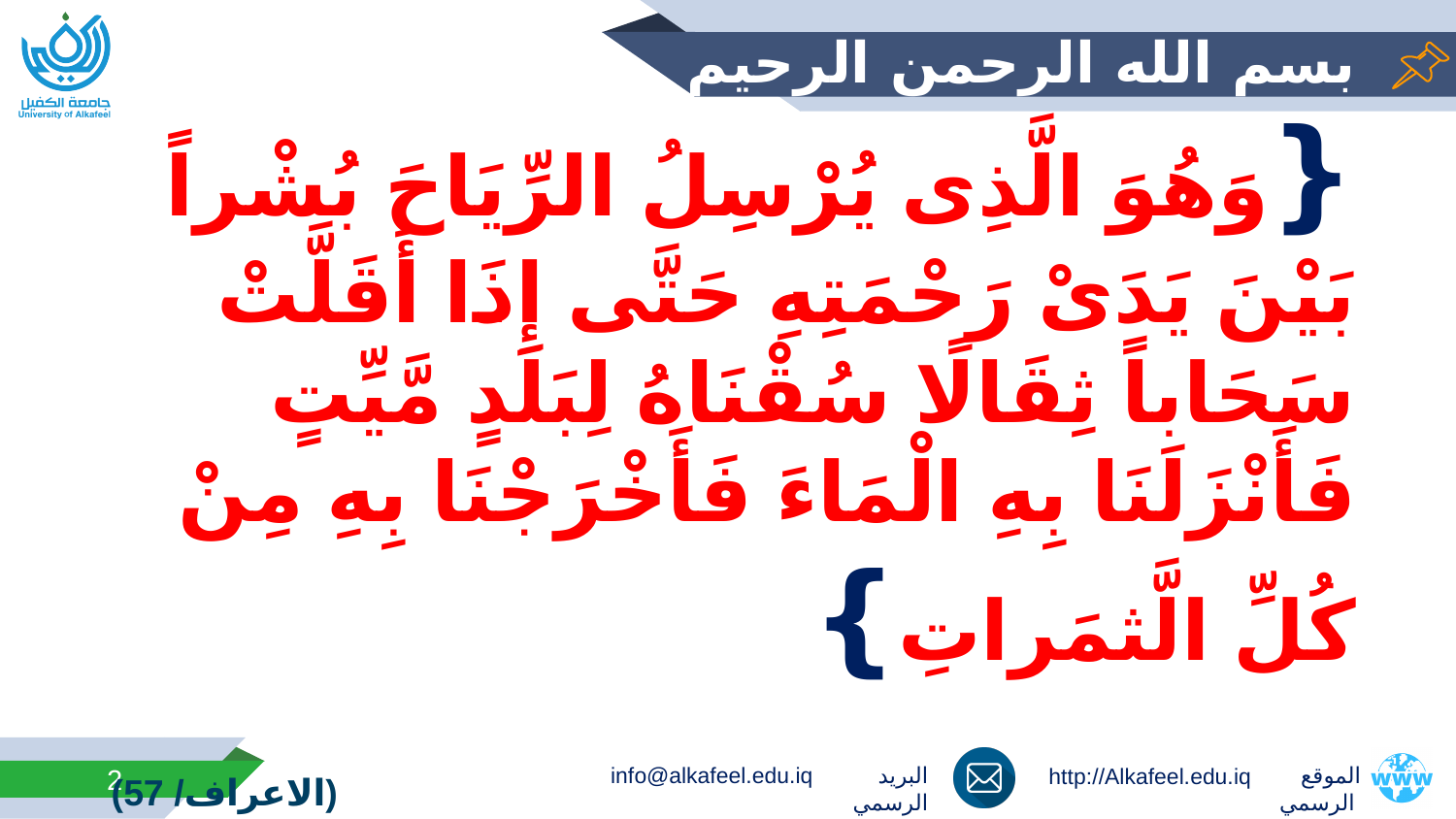

بسم الله الرحمن الرحيم
{وَهُوَ الَّذِى يُرْسِلُ الرِّيَاحَ بُشْراً بَيْنَ يَدَىْ رَحْمَتِهِ حَتَّى‏ إِذَا أَقَلَّتْ سَحَاباً ثِقَالًا سُقْنَاهُ لِبَلَدٍ مَّيِّتٍ فَأَنْزَلَنَا بِهِ الْمَاءَ فَأَخْرَجْنَا بِهِ مِنْ كُلِّ الَّثمَراتِ}
 (الاعراف/ 57)
صَدَقَ اللهُ العَلِيُ العَظِيم
2